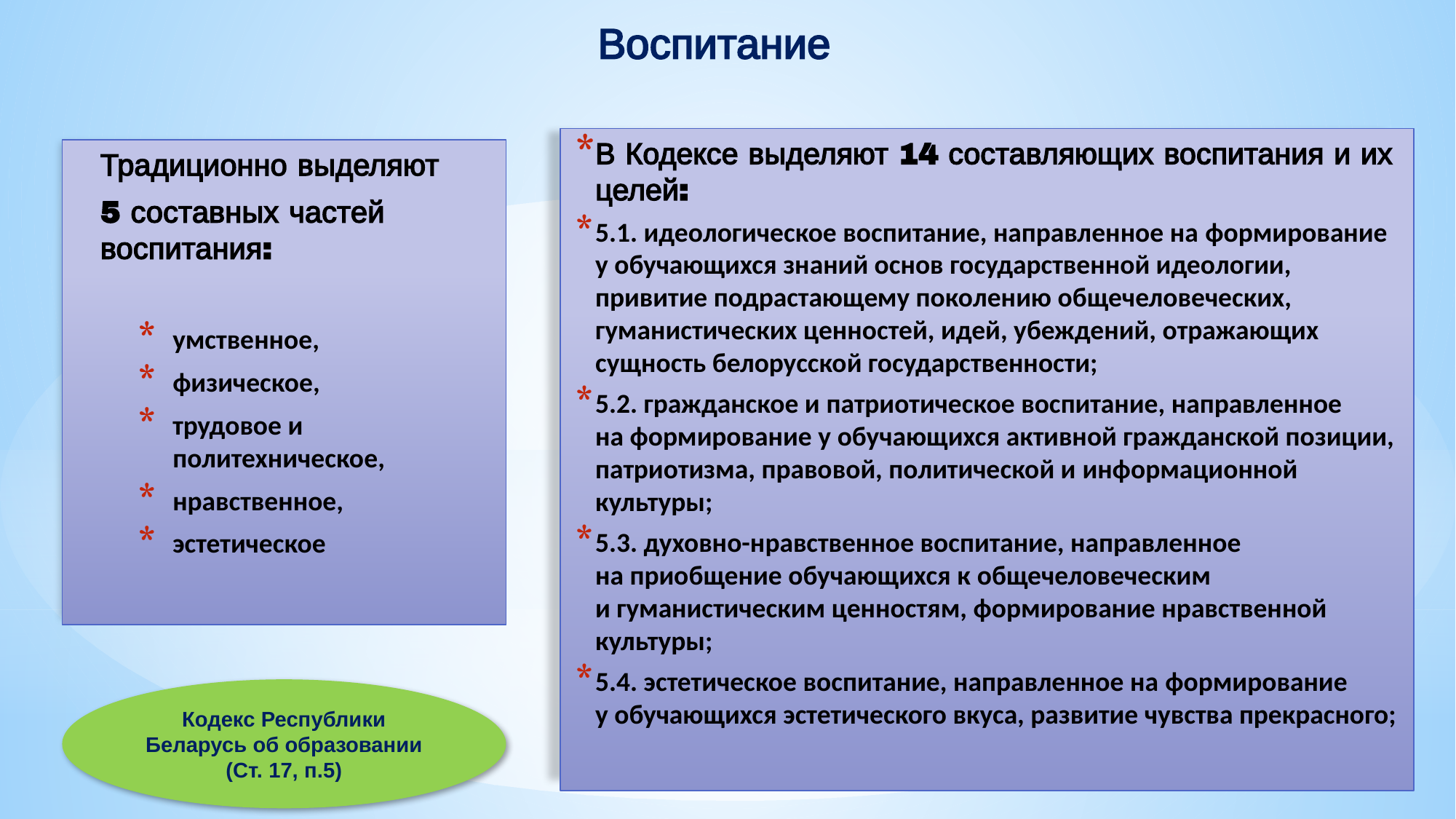

# Воспитание
В Кодексе выделяют 14 составляющих воспитания и их целей:
5.1. идеологическое воспитание, направленное на формирование у обучающихся знаний основ государственной идеологии, привитие подрастающему поколению общечеловеческих, гуманистических ценностей, идей, убеждений, отражающих сущность белорусской государственности;
5.2. гражданское и патриотическое воспитание, направленное на формирование у обучающихся активной гражданской позиции, патриотизма, правовой, политической и информационной культуры;
5.3. духовно-нравственное воспитание, направленное на приобщение обучающихся к общечеловеческим и гуманистическим ценностям, формирование нравственной культуры;
5.4. эстетическое воспитание, направленное на формирование у обучающихся эстетического вкуса, развитие чувства прекрасного;

Традиционно выделяют
5 составных частей воспитания:

умственное,
физическое,
трудовое и политехническое,
нравственное,
эстетическое

Кодекс Республики Беларусь об образовании (Ст. 17, п.5)